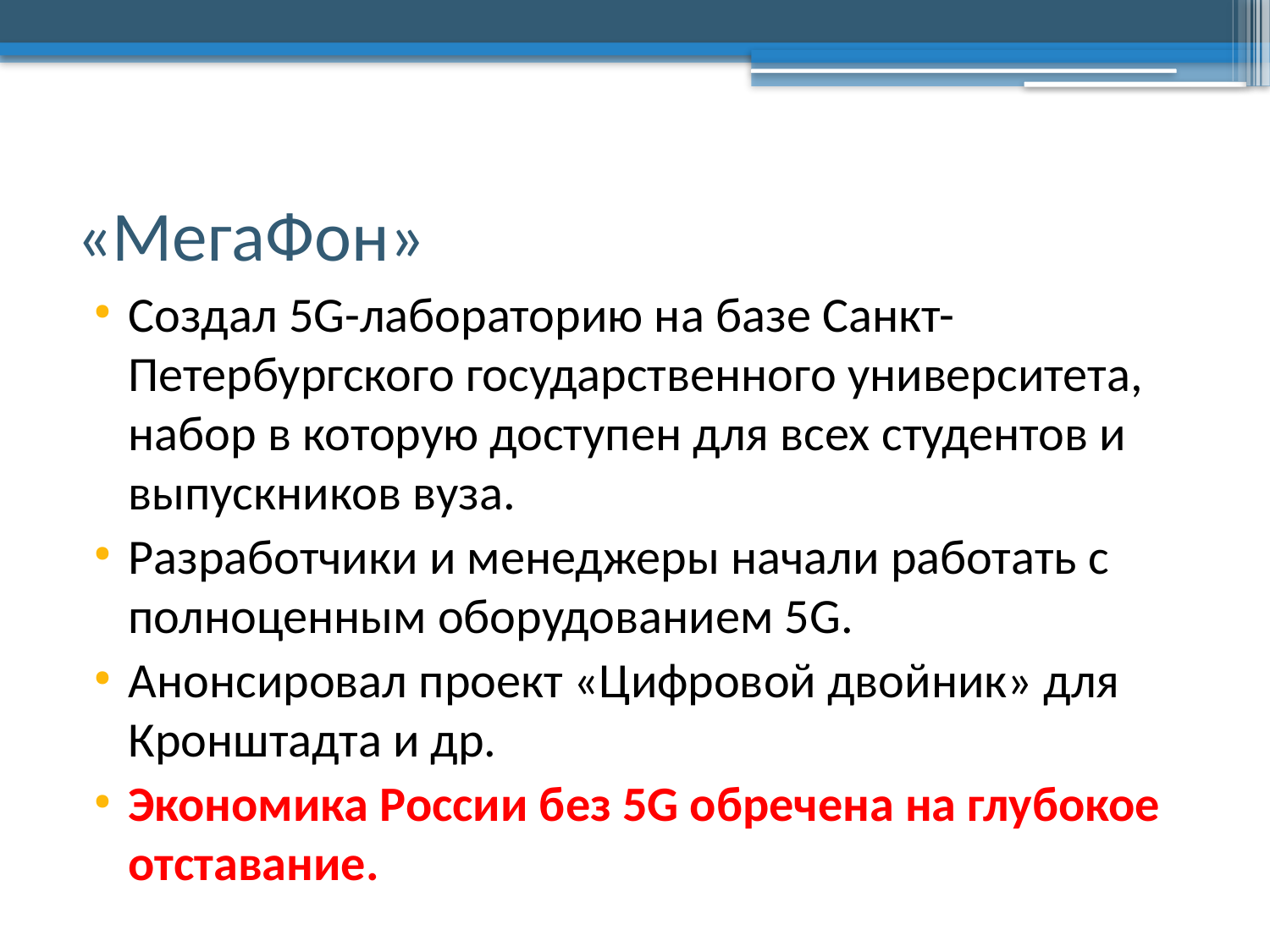

# «МегаФон»
Создал 5G-лабораторию на базе Санкт-Петербургского государственного университета, набор в которую доступен для всех студентов и выпускников вуза.
Разработчики и менеджеры начали работать с полноценным оборудованием 5G.
Анонсировал проект «Цифровой двойник» для Кронштадта и др.
Экономика России без 5G обречена на глубокое отставание.